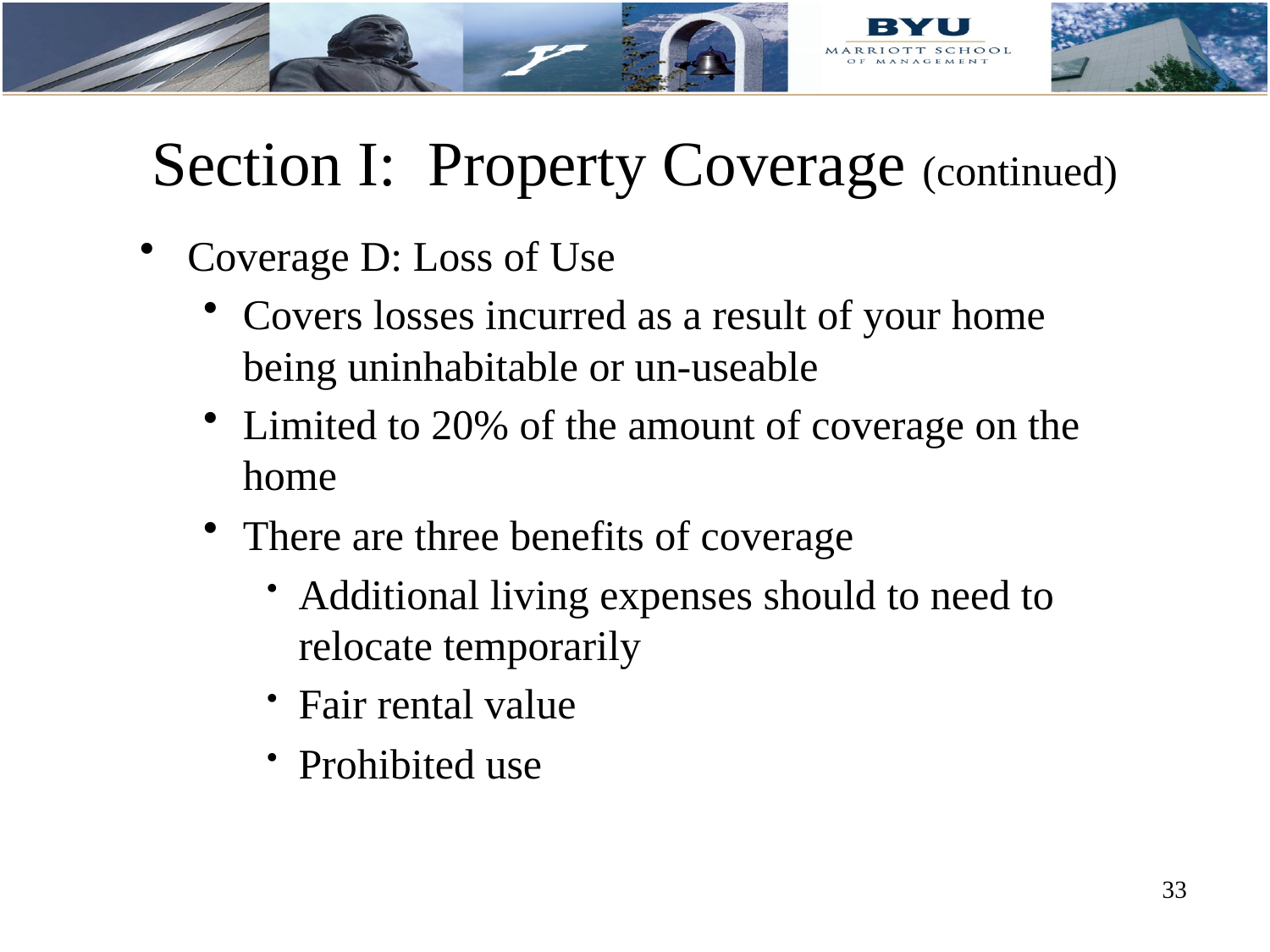

# Section I:  Property Coverage (continued)
Coverage D: Loss of Use
Covers losses incurred as a result of your home being uninhabitable or un-useable
Limited to 20% of the amount of coverage on the home
There are three benefits of coverage
Additional living expenses should to need to relocate temporarily
Fair rental value
Prohibited use